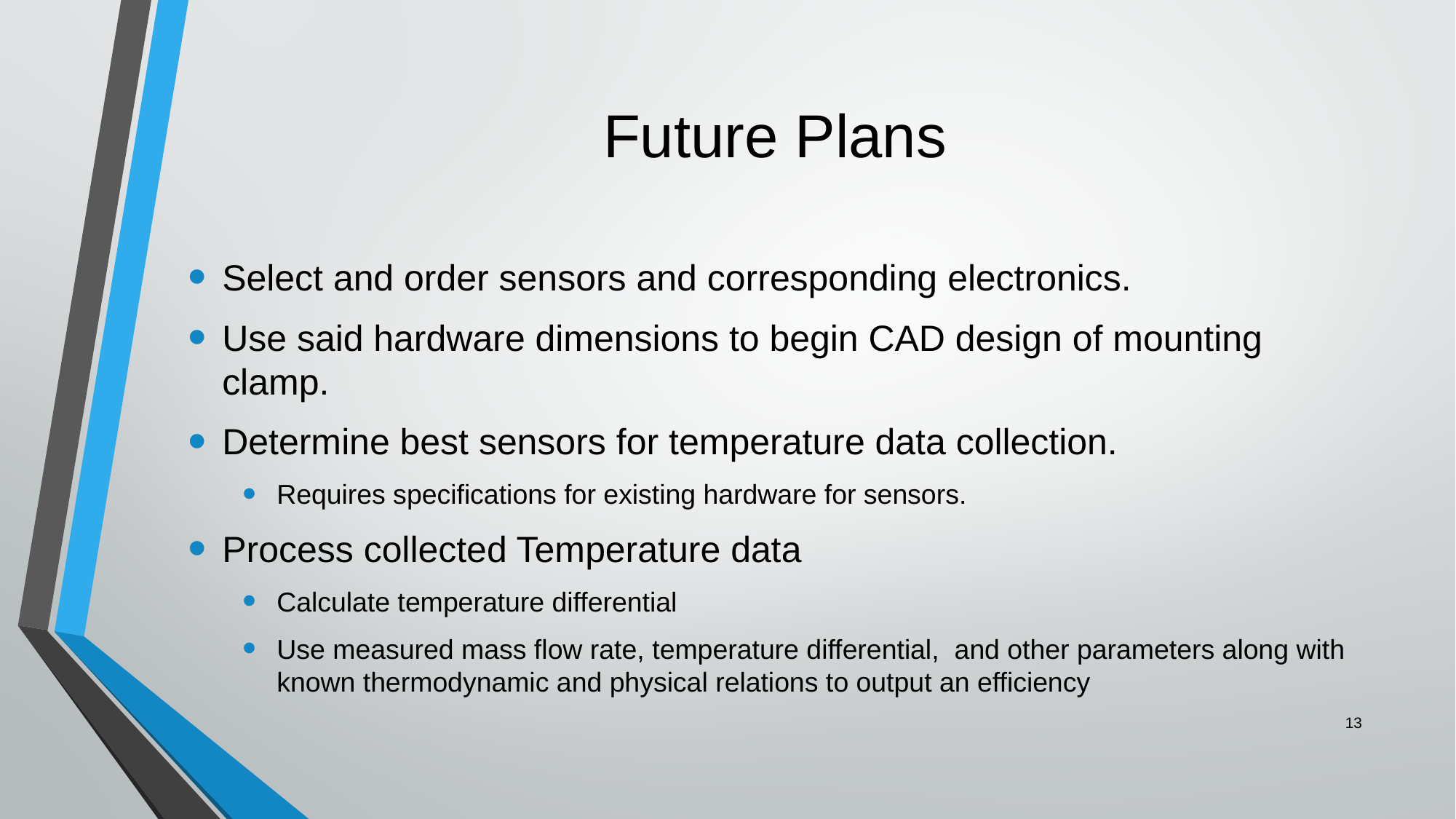

# Future Plans
Select and order sensors and corresponding electronics.
Use said hardware dimensions to begin CAD design of mounting clamp.
Determine best sensors for temperature data collection.
Requires specifications for existing hardware for sensors.
Process collected Temperature data
Calculate temperature differential
Use measured mass flow rate, temperature differential,  and other parameters along with known thermodynamic and physical relations to output an efficiency
13